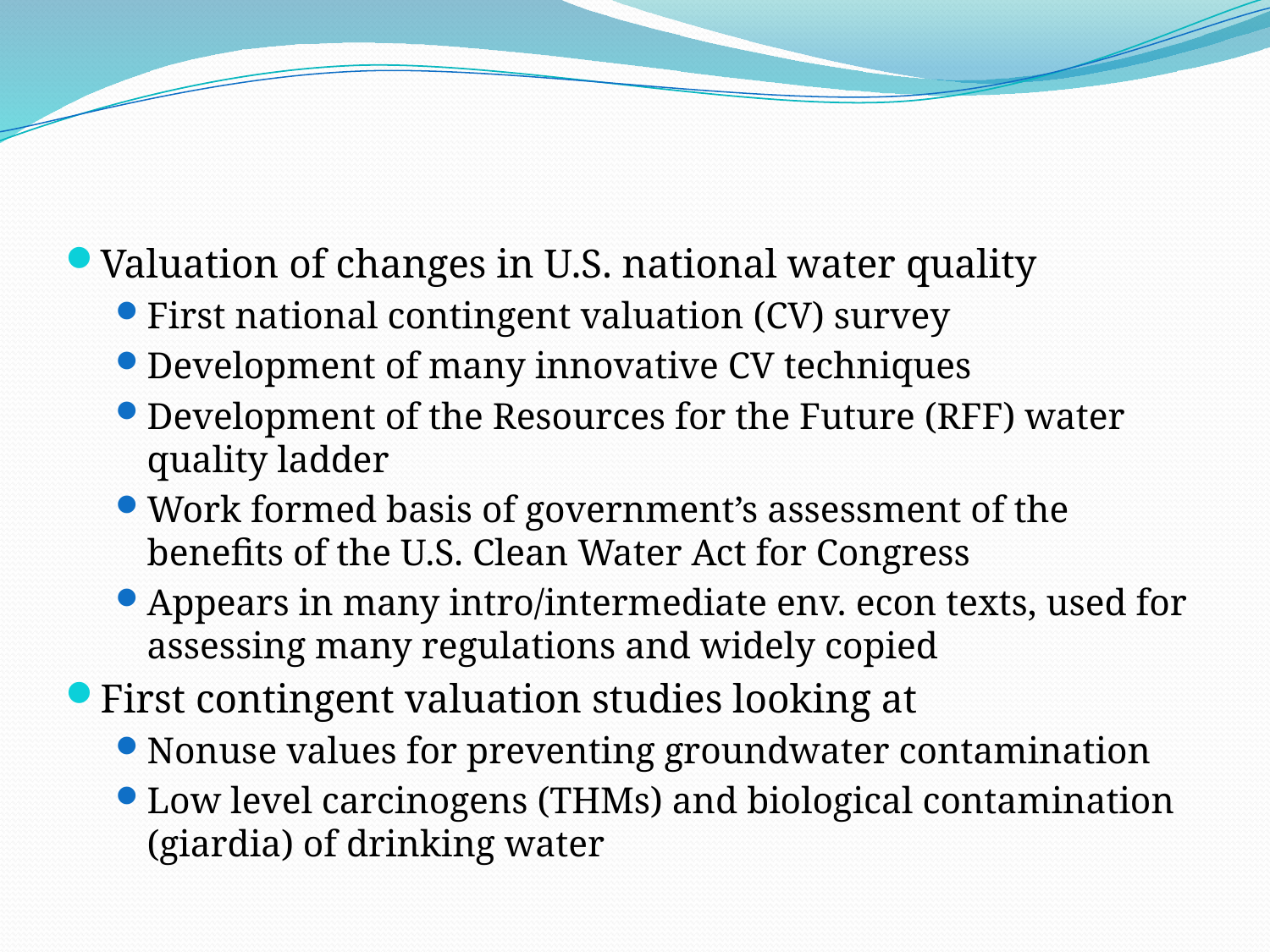

#
Valuation of changes in U.S. national water quality
First national contingent valuation (CV) survey
Development of many innovative CV techniques
Development of the Resources for the Future (RFF) water quality ladder
Work formed basis of government’s assessment of the benefits of the U.S. Clean Water Act for Congress
Appears in many intro/intermediate env. econ texts, used for assessing many regulations and widely copied
First contingent valuation studies looking at
Nonuse values for preventing groundwater contamination
Low level carcinogens (THMs) and biological contamination (giardia) of drinking water